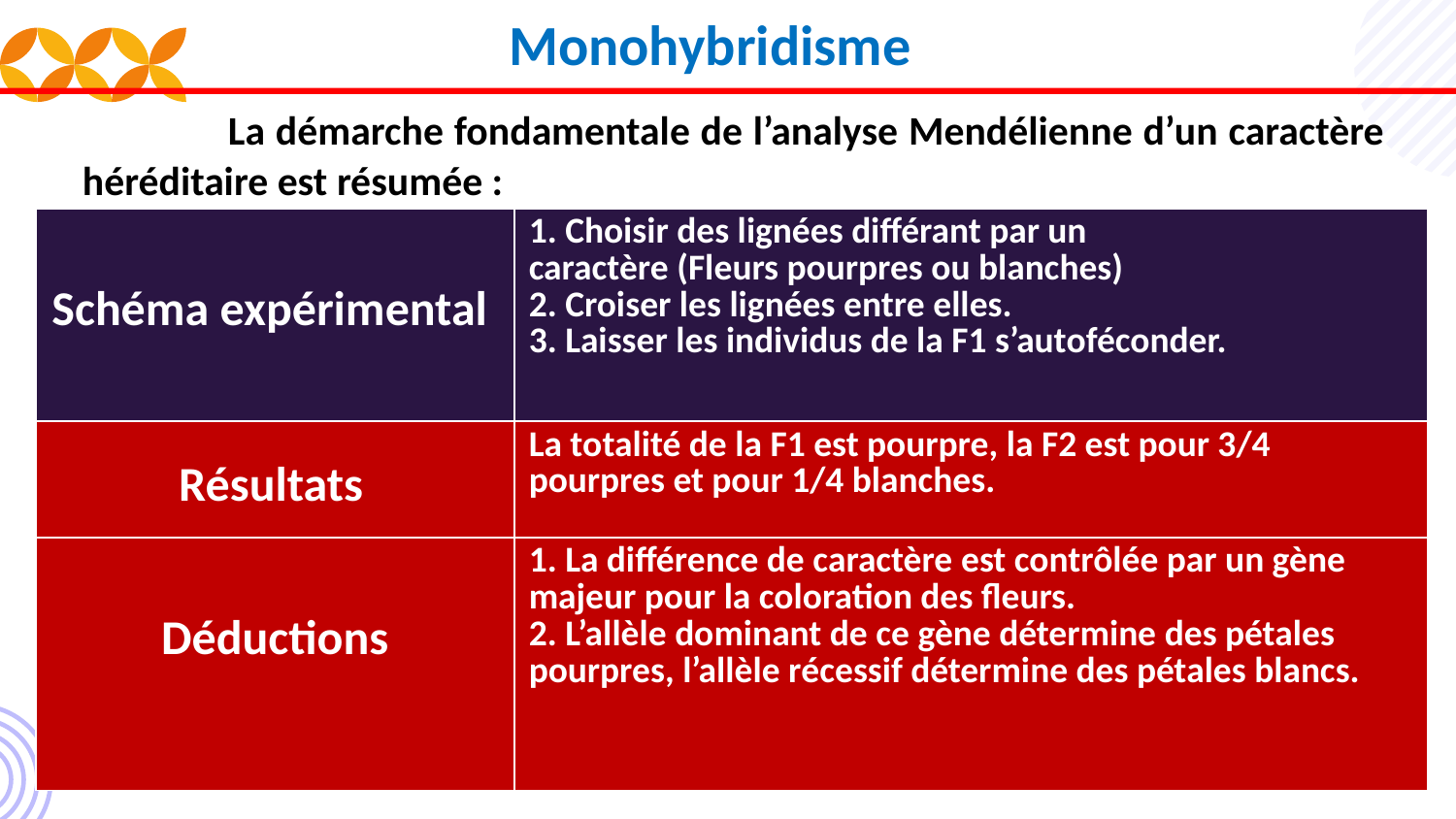

Monohybridisme
	La démarche fondamentale de l’analyse Mendélienne d’un caractère héréditaire est résumée :

| Schéma expérimental | 1. Choisir des lignées différant par un caractère (Fleurs pourpres ou blanches) 2. Croiser les lignées entre elles. 3. Laisser les individus de la F1 s’autoféconder. |
| --- | --- |
| Résultats | La totalité de la F1 est pourpre, la F2 est pour 3/4 pourpres et pour 1/4 blanches. |
| Déductions | 1. La différence de caractère est contrôlée par un gène majeur pour la coloration des fleurs. 2. L’allèle dominant de ce gène détermine des pétales pourpres, l’allèle récessif détermine des pétales blancs. |